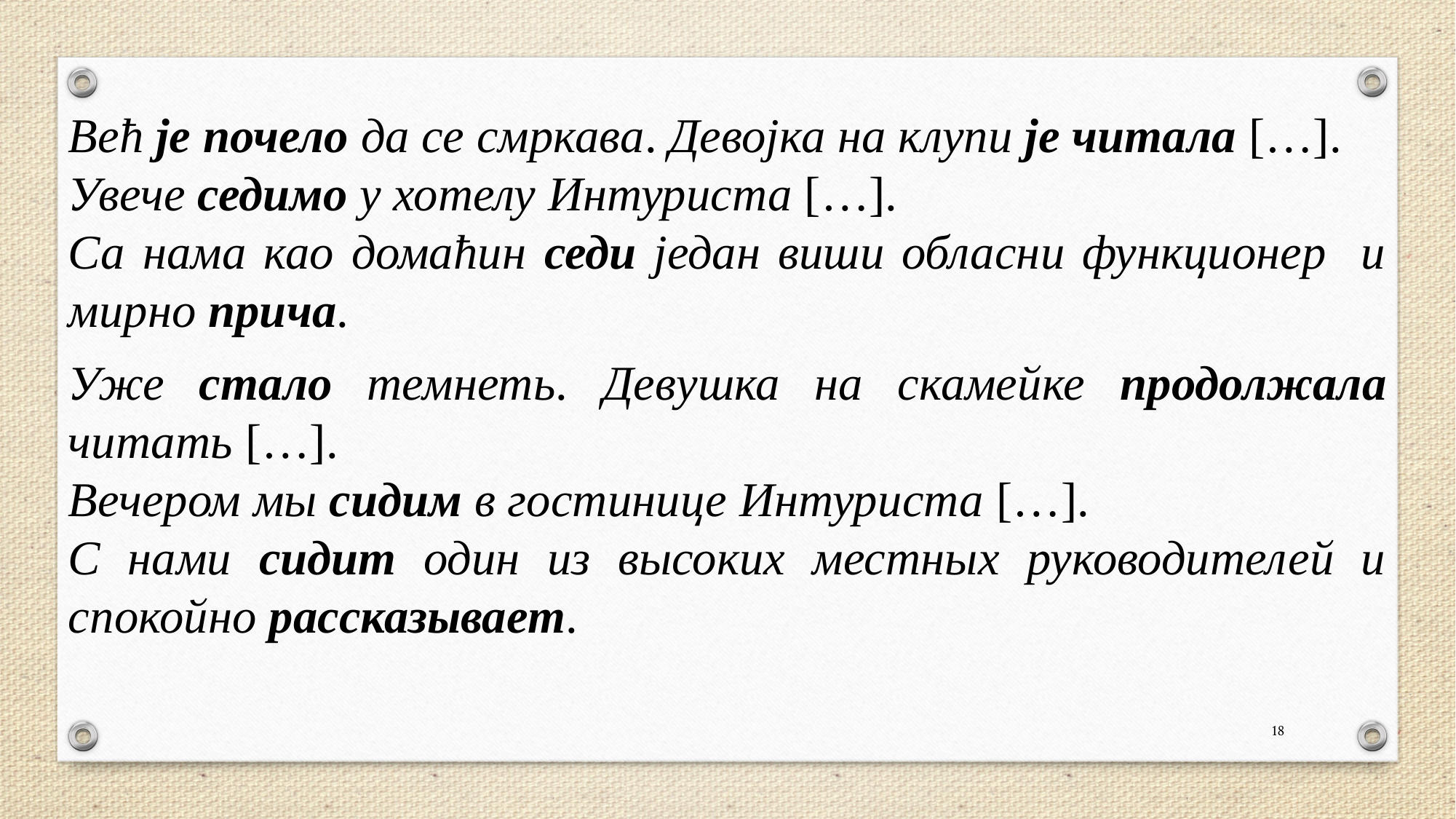

Већ је почело да се смркава. Девојка на клупи је читала […].
Увече седимо у хотелу Интуриста […].
Са нама као домаћин седи један виши обласни функционер  и мирно прича.
Уже стало темнеть. Девушка на скамейке продолжала читать […].
Вечером мы сидим в гостинице Интури­ста […].
С нами сидит один из высоких местных руководителей и спокойно рассказывает.

18